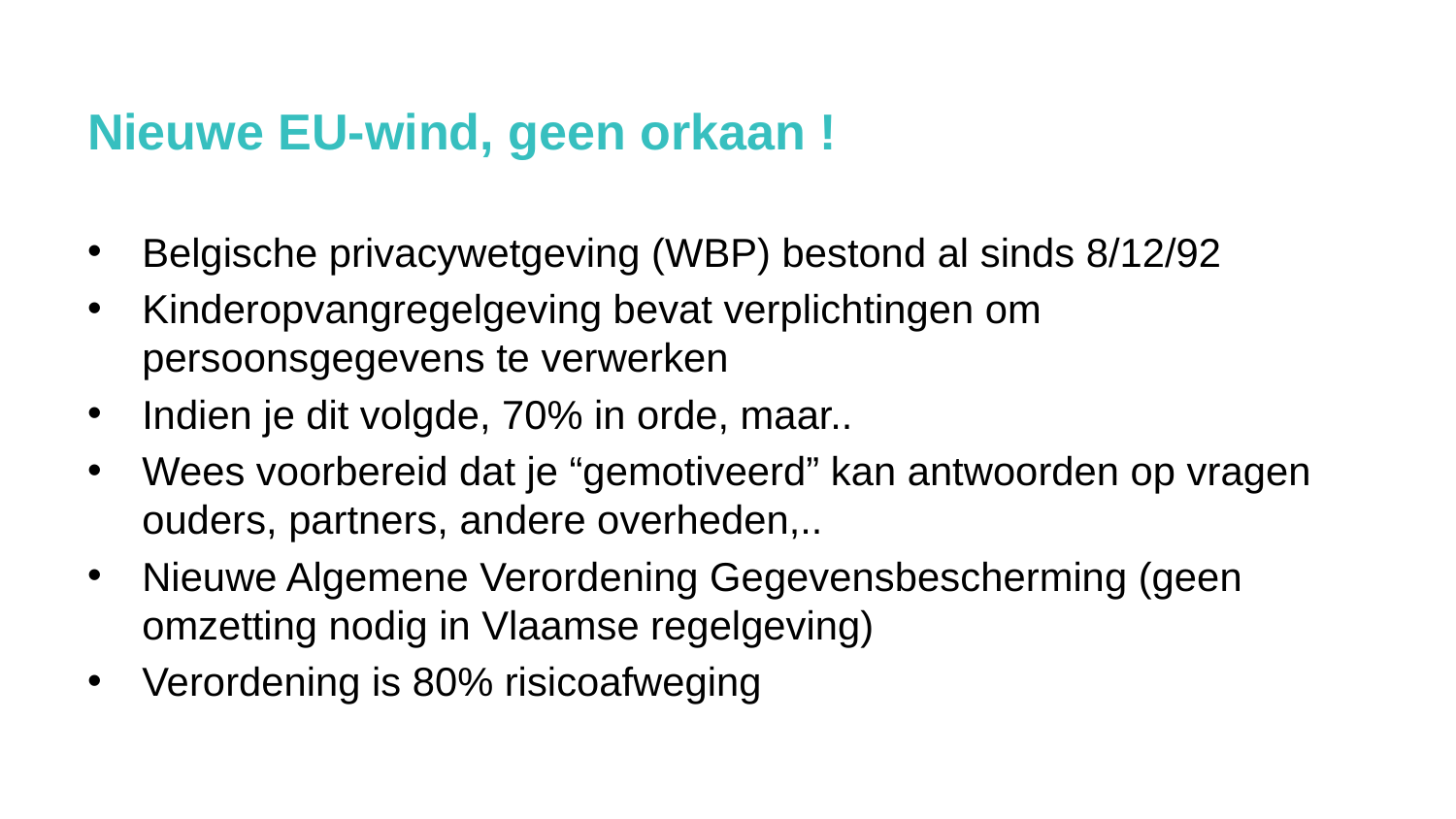

# Nieuwe EU-wind, geen orkaan !
Belgische privacywetgeving (WBP) bestond al sinds 8/12/92
Kinderopvangregelgeving bevat verplichtingen om persoonsgegevens te verwerken
Indien je dit volgde, 70% in orde, maar..
Wees voorbereid dat je “gemotiveerd” kan antwoorden op vragen ouders, partners, andere overheden,..
Nieuwe Algemene Verordening Gegevensbescherming (geen omzetting nodig in Vlaamse regelgeving)
Verordening is 80% risicoafweging